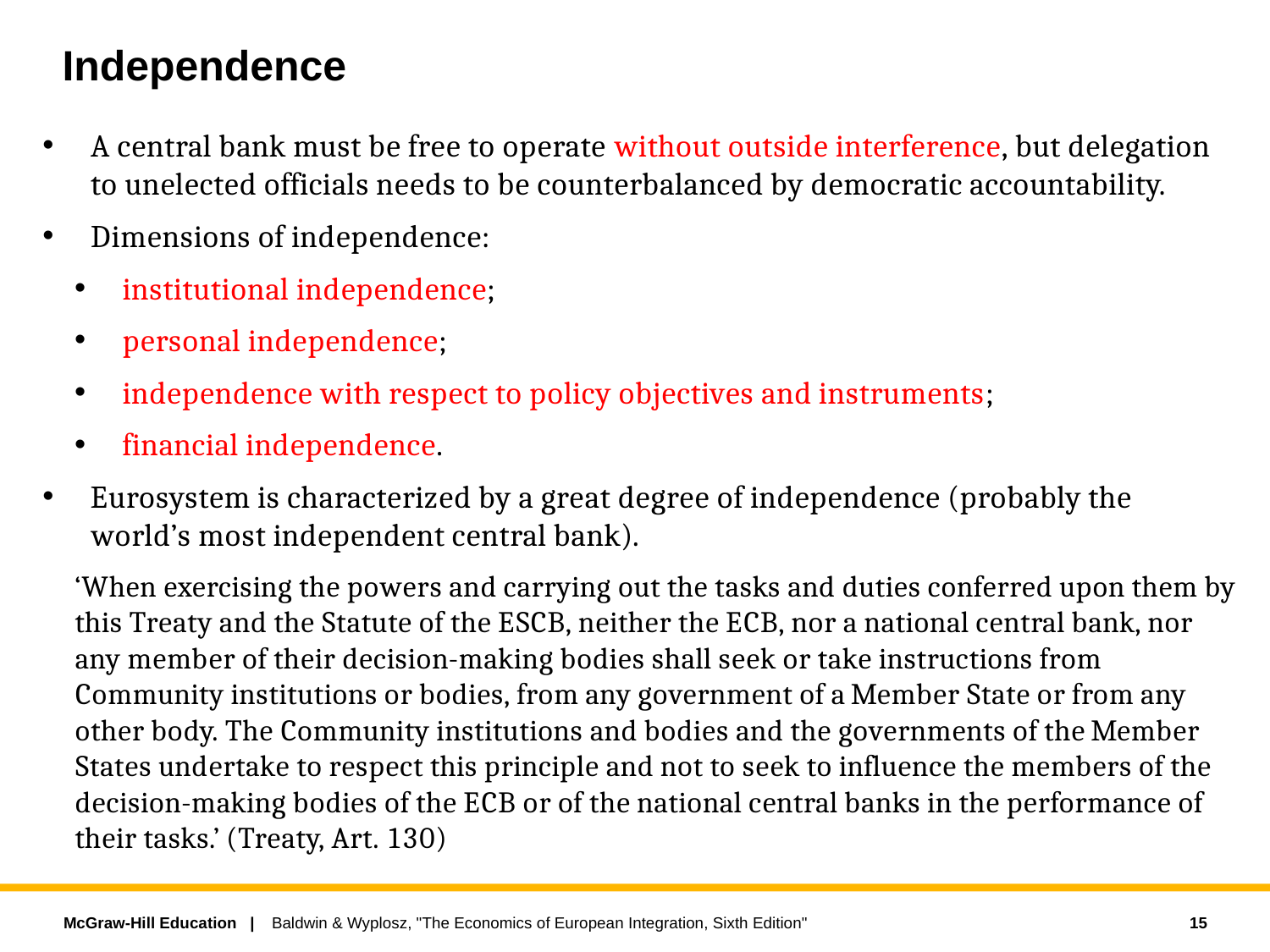

# Independence
A central bank must be free to operate without outside interference, but delegation to unelected officials needs to be counterbalanced by democratic accountability.
Dimensions of independence:
institutional independence;
personal independence;
independence with respect to policy objectives and instruments;
financial independence.
Eurosystem is characterized by a great degree of independence (probably the world’s most independent central bank).
‘When exercising the powers and carrying out the tasks and duties conferred upon them by this Treaty and the Statute of the ESCB, neither the ECB, nor a national central bank, nor any member of their decision-making bodies shall seek or take instructions from Community institutions or bodies, from any government of a Member State or from any other body. The Community institutions and bodies and the governments of the Member States undertake to respect this principle and not to seek to influence the members of the decision-making bodies of the ECB or of the national central banks in the performance of their tasks.’ (Treaty, Art. 130)

15
Baldwin & Wyplosz, "The Economics of European Integration, Sixth Edition"